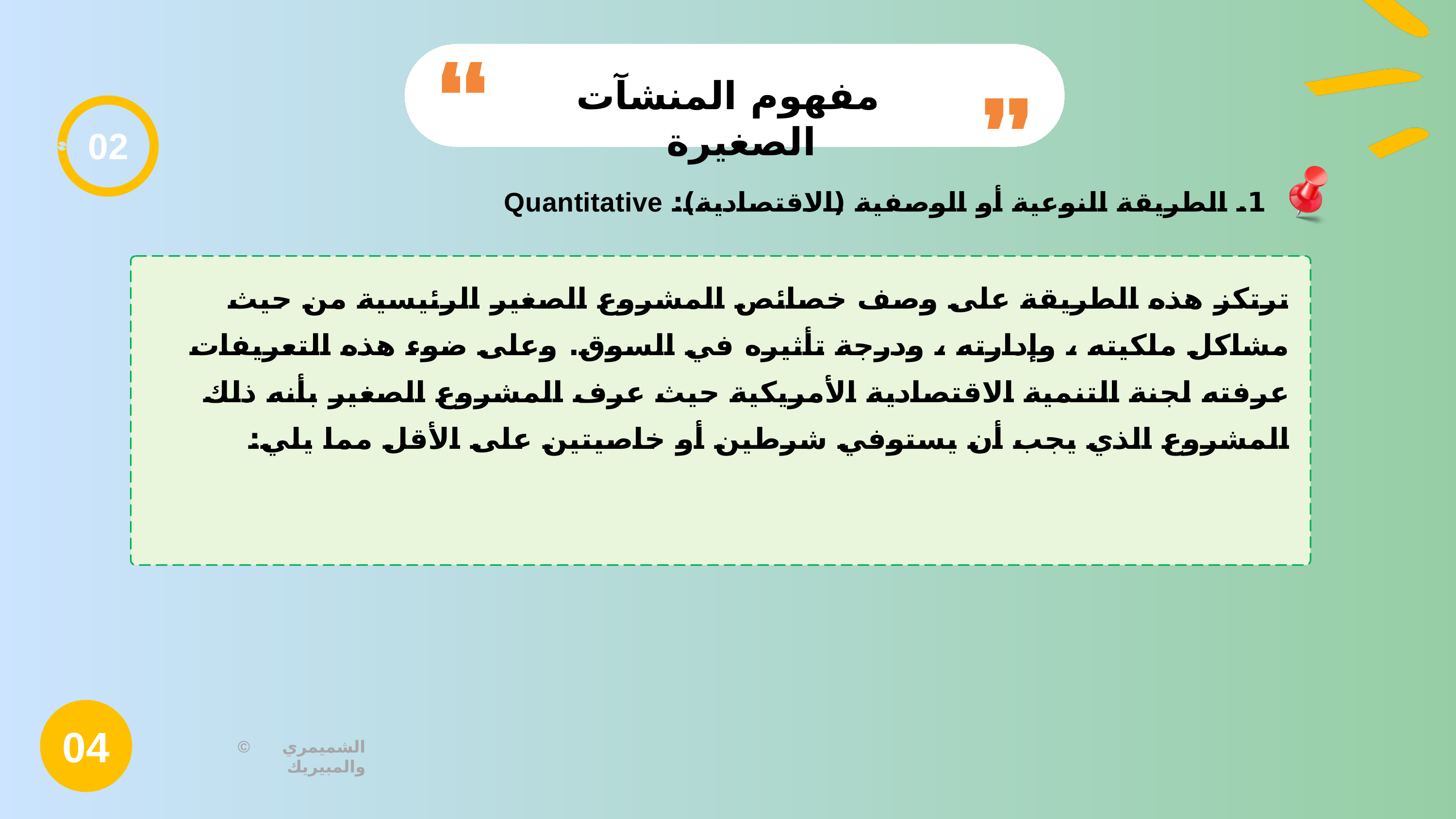

مفهوم المنشآت الصغيرة

02

1. الطريقة النوعية أو الوصفية (الاقتصادية): Quantitative

ترتكز هذه الطريقة على وصف خصائص المشروع الصغير الرئيسية من حيث مشاكل ملكيته ، وإدارته ، ودرجة تأثيره في السوق. وعلى ضوء هذه التعريفات عرفته لجنة التنمية الاقتصادية الأمريكية حيث عرف المشروع الصغير بأنه ذلك المشروع الذي يجب أن يستوفي شرطين أو خاصيتين على الأقل مما يلي:

04
©       الشميمري والمبيريك